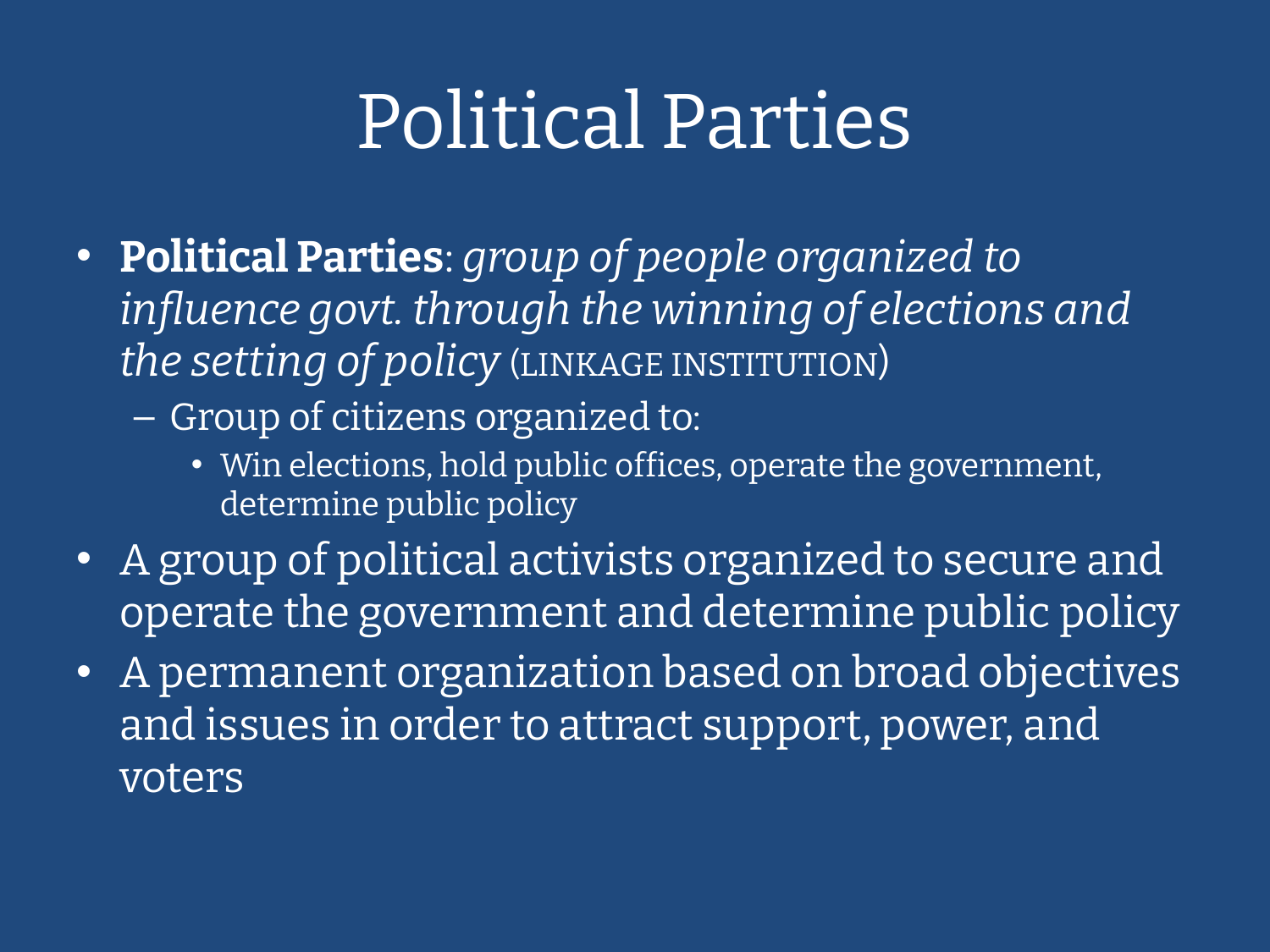

# Political Parties
Political Parties: group of people organized to influence govt. through the winning of elections and the setting of policy (LINKAGE INSTITUTION)
Group of citizens organized to:
Win elections, hold public offices, operate the government, determine public policy
A group of political activists organized to secure and operate the government and determine public policy
A permanent organization based on broad objectives and issues in order to attract support, power, and voters